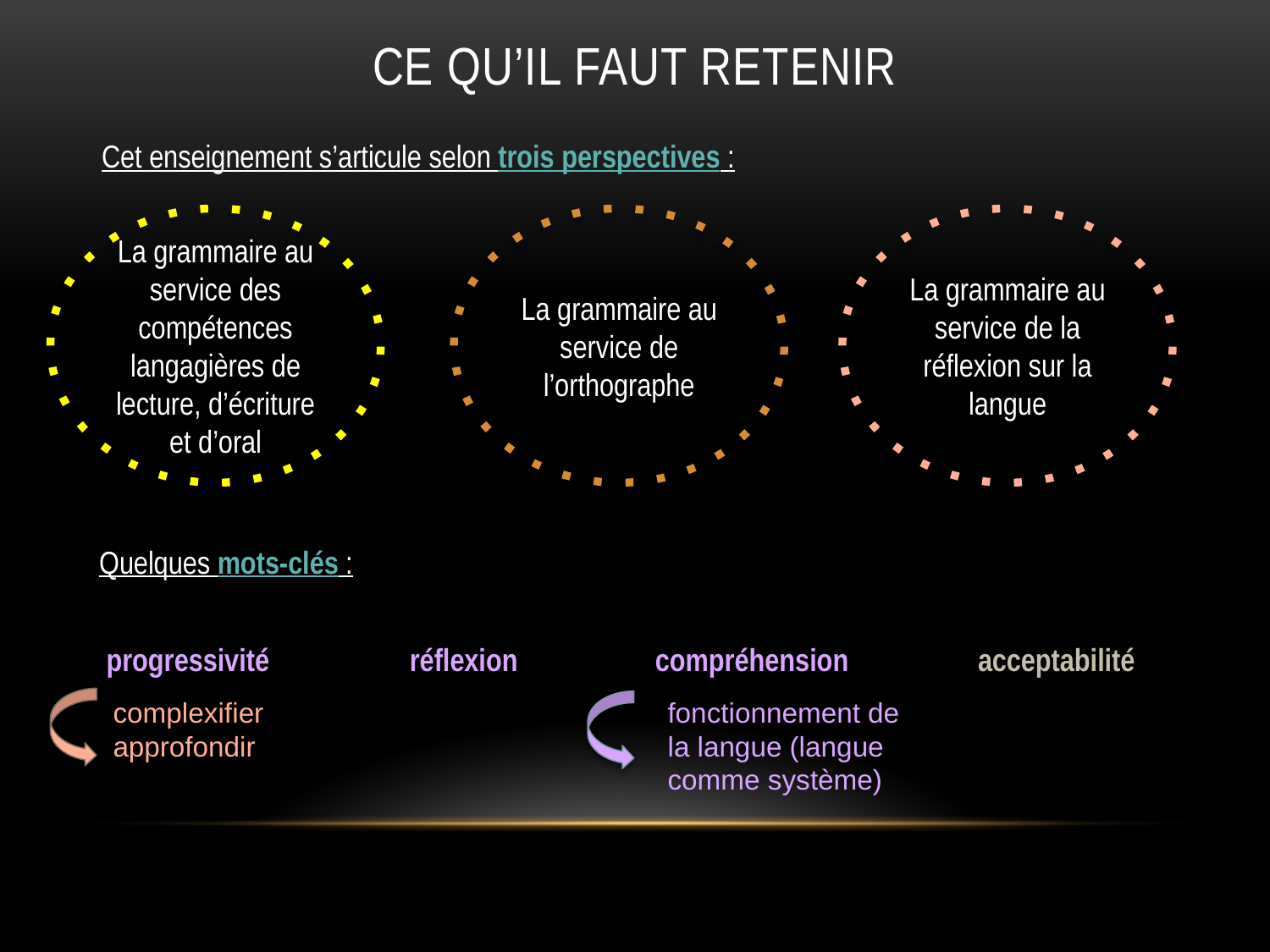

# CE QU’IL FAUT RETENIR
Cet enseignement s’articule selon trois perspectives :
La grammaire au service de l’orthographe
La grammaire au service de la réflexion sur la langue
La grammaire au service des compétences langagières de lecture, d’écriture et d’oral
Quelques mots-clés :
progressivité
réflexion
compréhension
acceptabilité

complexifier
approfondir
fonctionnement de la langue (langue comme système)